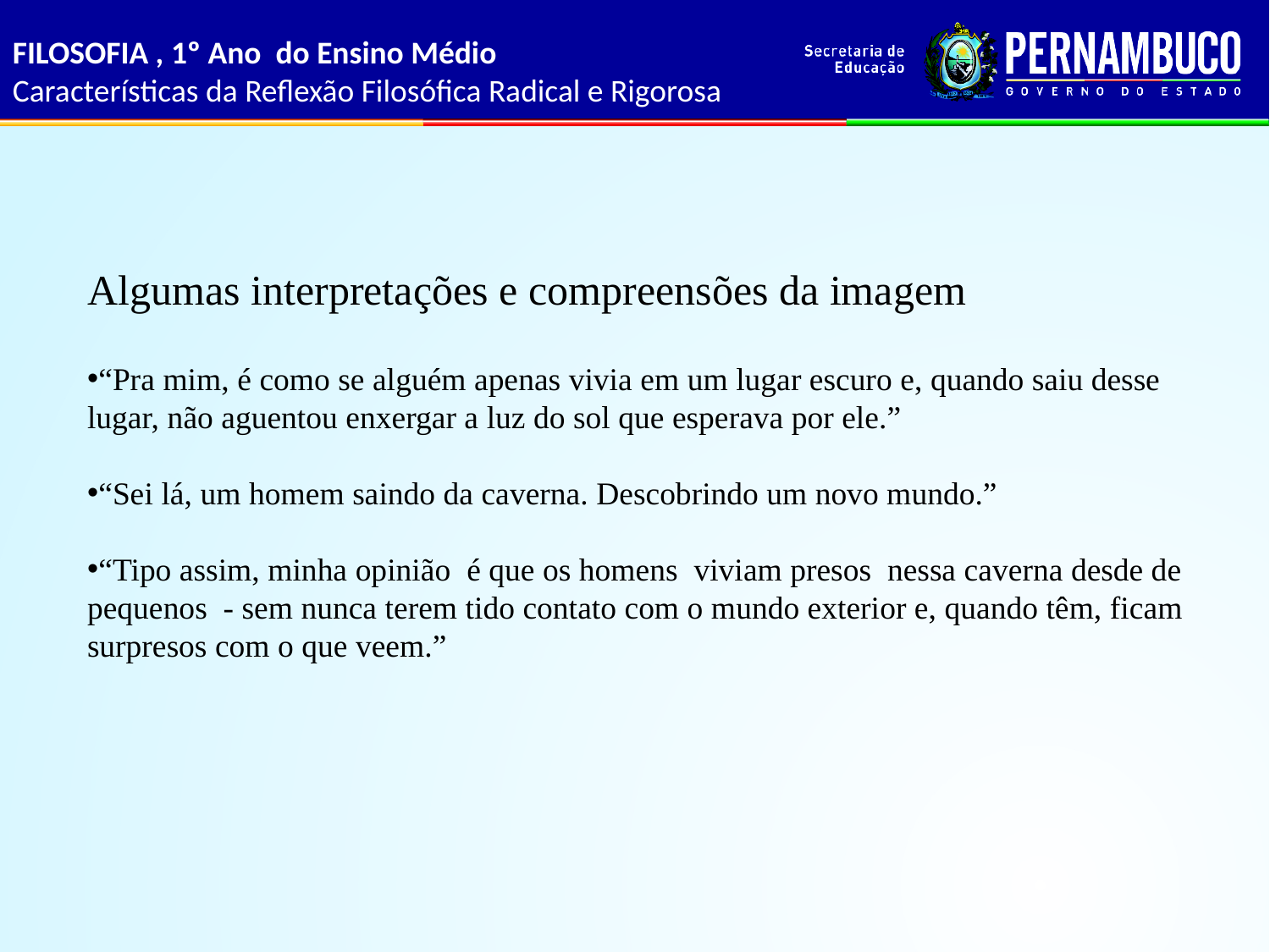

FILOSOFIA , 1º Ano  do Ensino Médio
Características da Reflexão Filosófica Radical e Rigorosa
Algumas interpretações e compreensões da imagem
“Pra mim, é como se alguém apenas vivia em um lugar escuro e, quando saiu desse lugar, não aguentou enxergar a luz do sol que esperava por ele.”

“Sei lá, um homem saindo da caverna. Descobrindo um novo mundo.”

“Tipo assim, minha opinião  é que os homens  viviam presos  nessa caverna desde de pequenos  - sem nunca terem tido contato com o mundo exterior e, quando têm, ficam surpresos com o que veem.”